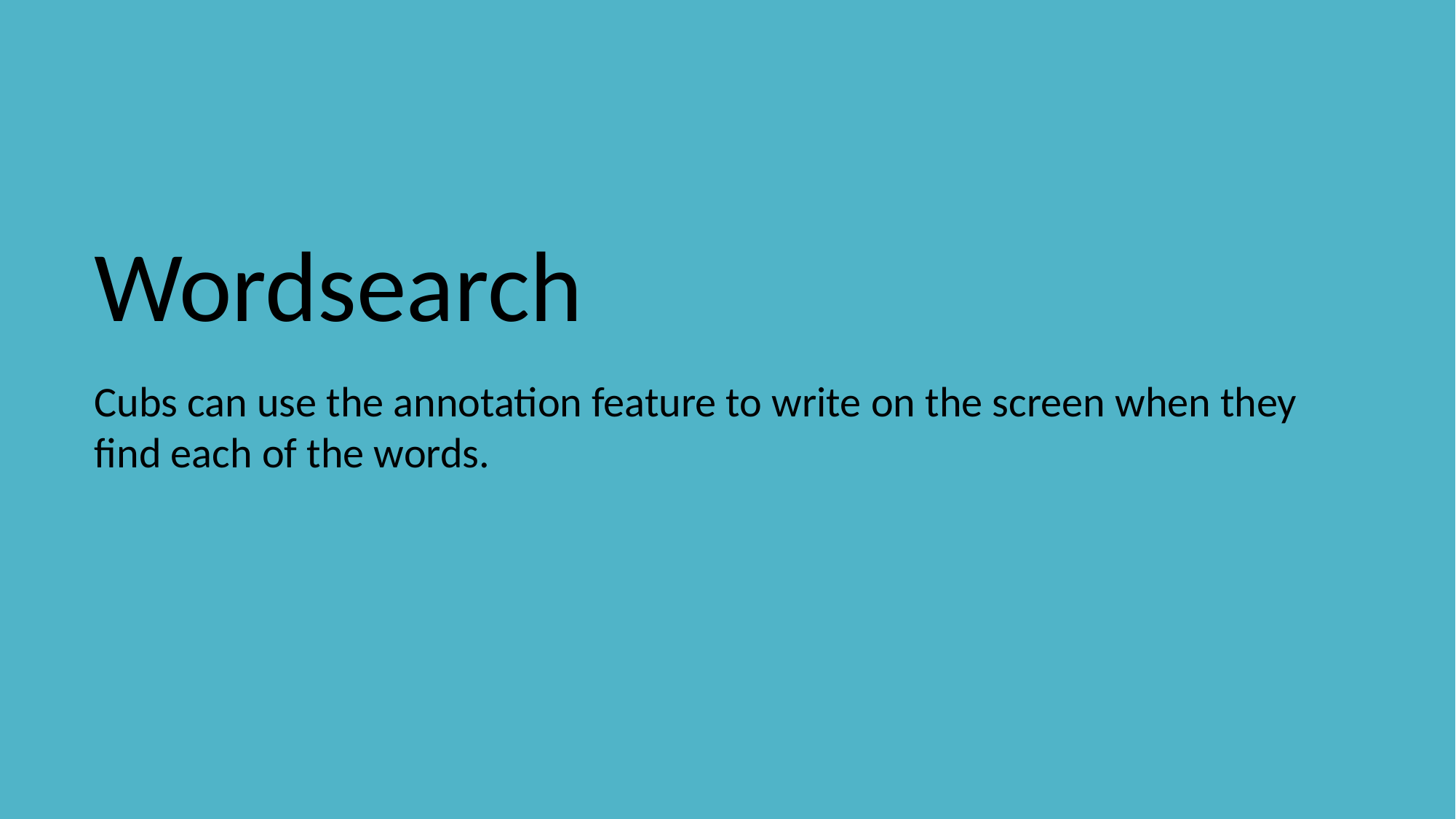

Wordsearch

Cubs can use the annotation feature to write on the screen when they find each of the words.